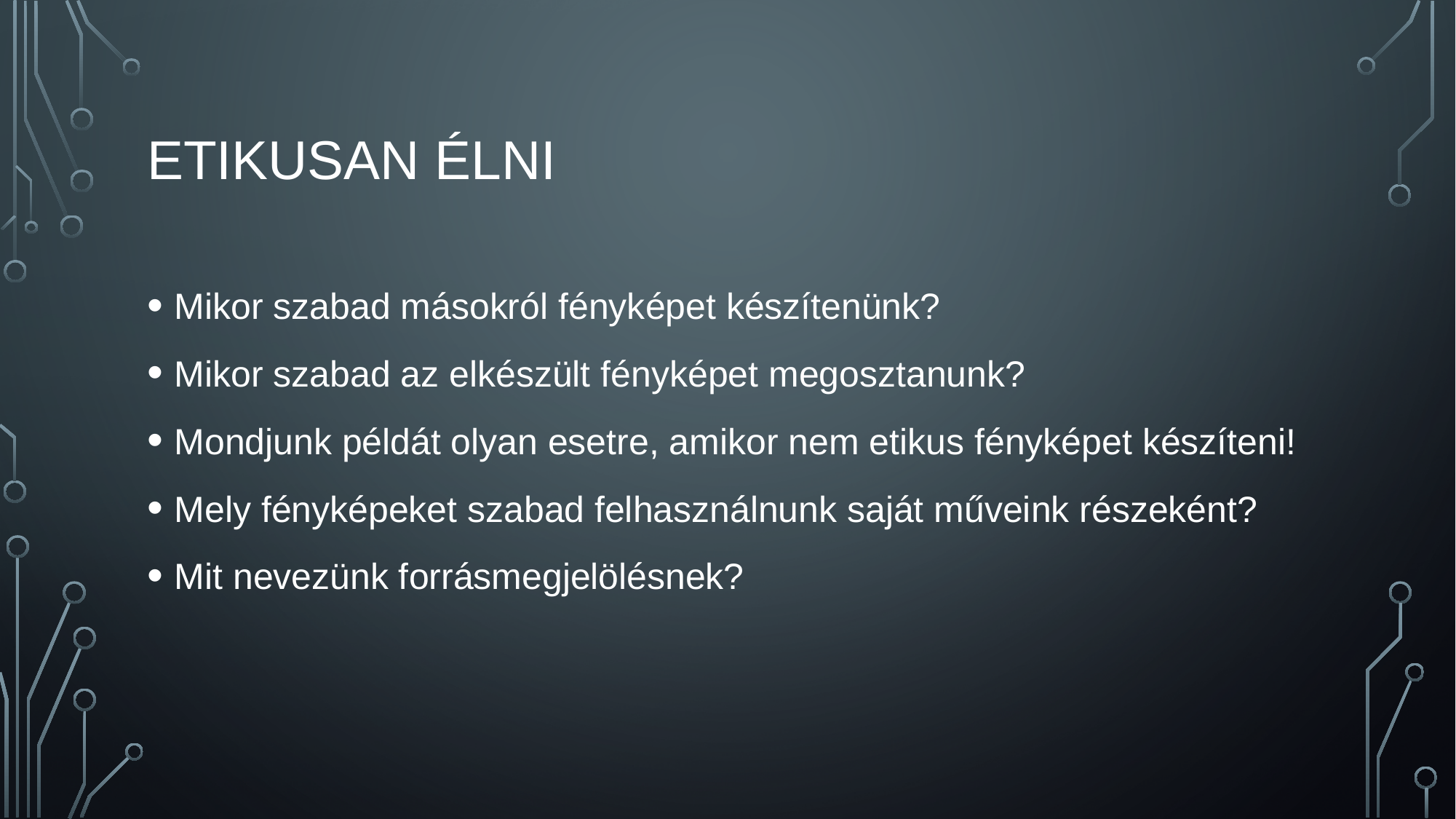

# Etikusan élni
Mikor szabad másokról fényképet készítenünk?
Mikor szabad az elkészült fényképet megosztanunk?
Mondjunk példát olyan esetre, amikor nem etikus fényképet készíteni!
Mely fényképeket szabad felhasználnunk saját műveink részeként?
Mit nevezünk forrásmegjelölésnek?